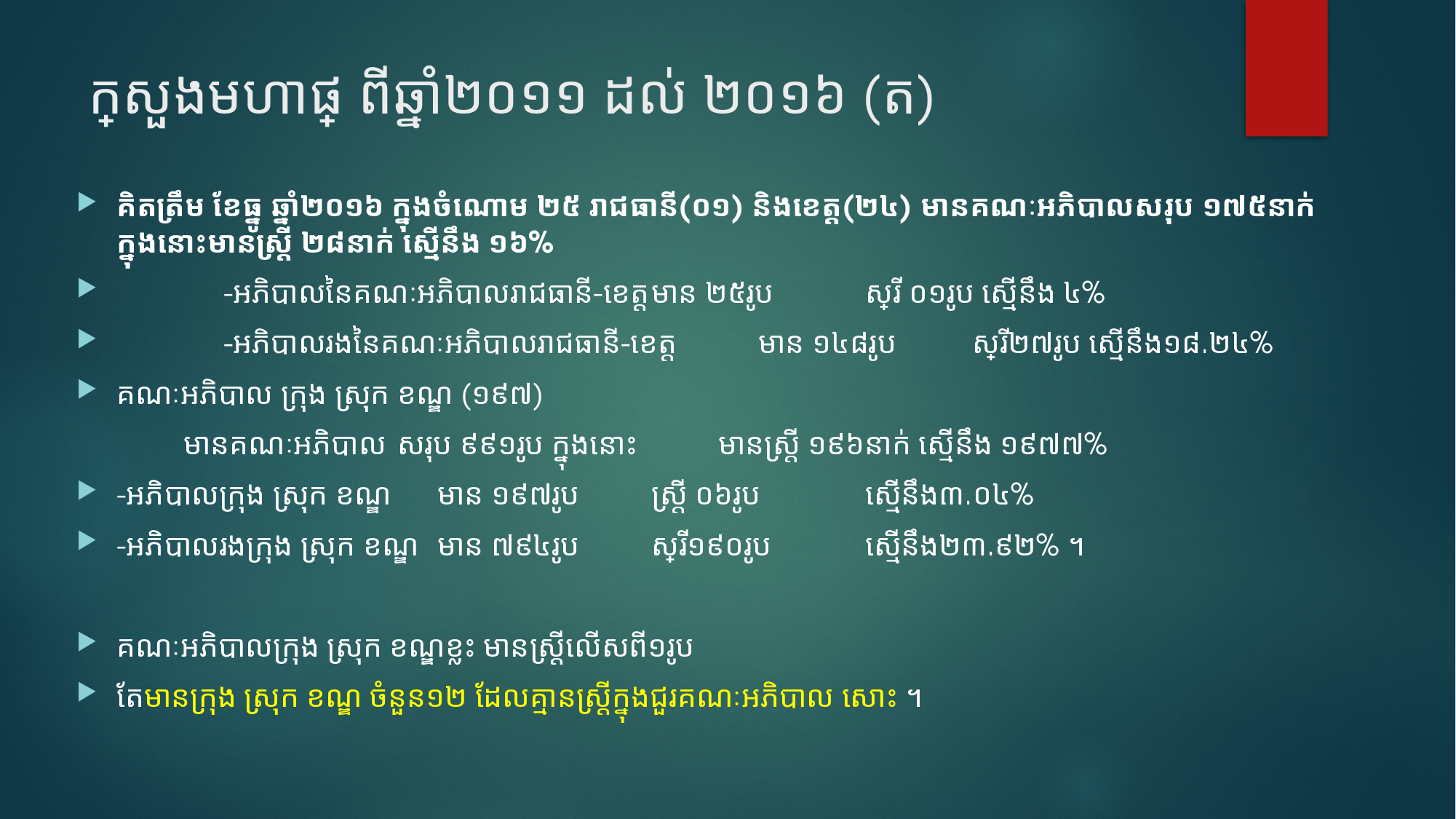

# ក្រសួងមហាផ្ទៃ ពីឆ្នាំ២០១១ ដល់ ២០១៦ (ត)
គិតត្រឹម ខែធ្នូ ឆ្នាំ២០១៦ ក្នុងចំណោម ២៥ រាជធានី(០១) និងខេត្ត(២៤) មានគណៈអភិបាលសរុប ១៧៥នាក់ ក្នុងនោះមានស្រ្តី ២៨នាក់ ស្មើនឹង ១៦%
	-អភិបាលនៃគណៈអភិបាលរាជធានី-ខេត្ត		មាន ២៥រូប 		ស្ត្រី ០១រូប ស្មើនឹង ៤%
	-អភិបាលរងនៃគណៈអភិបាលរាជធានី-ខេត្ត	មាន ១៤៨រូប 	ស្ត្រី២៧រូប ស្មើនឹង១៨.២៤%
គណៈអភិបាល ក្រុង ស្រុក ខណ្ឌ (១៩៧)
		មានគណៈអភិបាល		សរុប ៩៩១រូប ក្នុងនោះ	មានស្រ្តី ១៩៦នាក់ ស្មើនឹង ១៩៧៧%
	-អភិបាលក្រុង ស្រុក ខណ្ឌ		មាន ១៩៧រូប 	ស្រ្តី ០៦រូប 	ស្មើនឹង៣.០៤%
	-អភិបាលរងក្រុង ស្រុក ខណ្ឌ	មាន ៧៩៤រូប 	ស្ត្រី១៩០រូប 	ស្មើនឹង២៣.៩២% ។

គណៈអភិបាលក្រុង ស្រុក ខណ្ឌខ្លះ មានស្រ្តីលើសពី១រូប
តែមានក្រុង ស្រុក ខណ្ឌ ចំនួន១២ ដែលគ្មានស្រ្តីក្នុងជួរគណៈអភិបាល សោះ ។